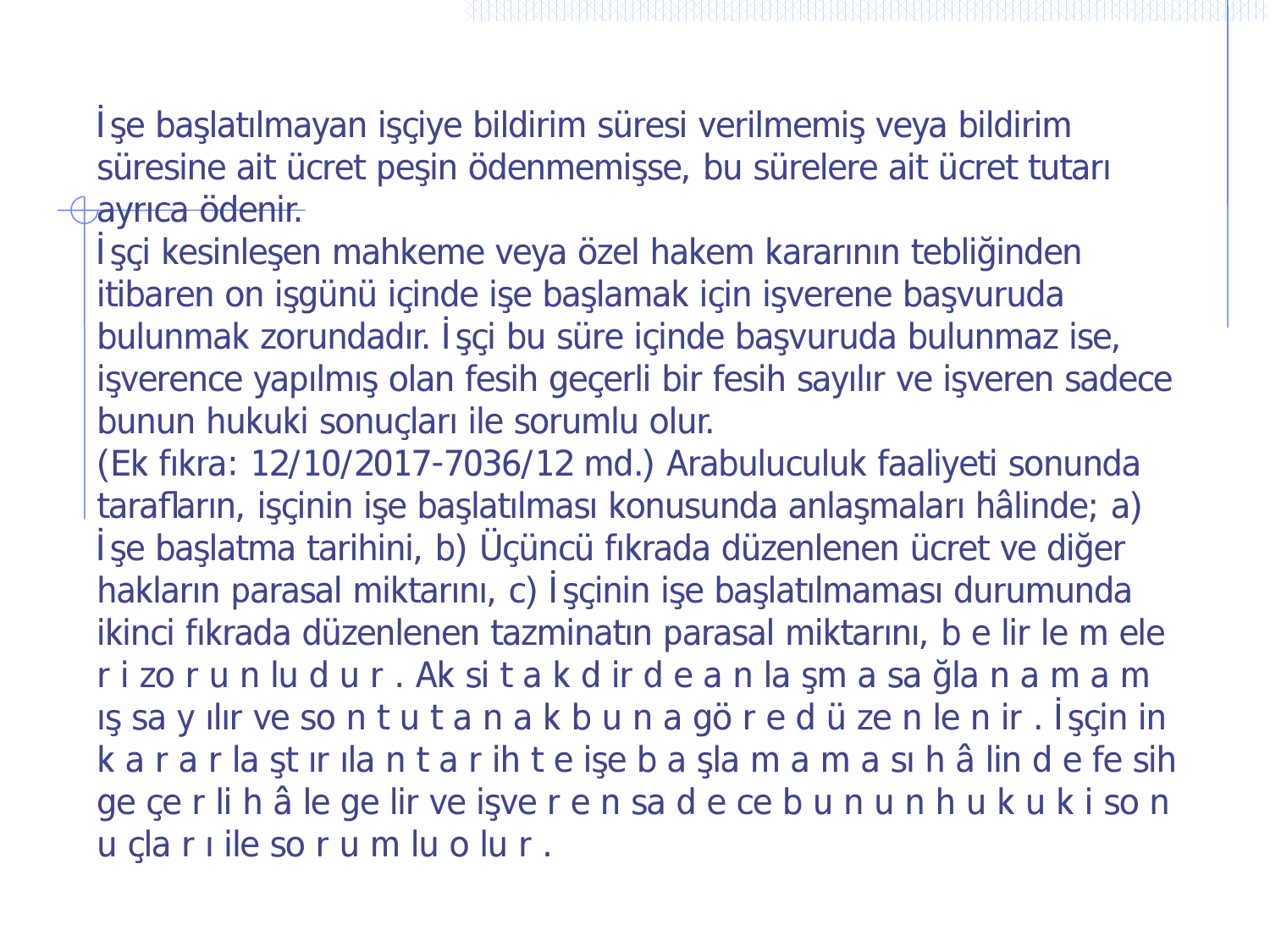

İşe başlatılmayan işçiye bildirim süresi verilmemiş veya bildirim süresine ait ücret peşin ödenmemişse, bu sürelere ait ücret tutarı ayrıca ödenir.
İşçi kesinleşen mahkeme veya özel hakem kararının tebliğinden itibaren on işgünü içinde işe başlamak için işverene başvuruda bulunmak zorundadır. İşçi bu süre içinde başvuruda bulunmaz ise, işverence yapılmış olan fesih geçerli bir fesih sayılır ve işveren sadece bunun hukuki sonuçları ile sorumlu olur.
(Ek fıkra: 12/10/2017-7036/12 md.) Arabuluculuk faaliyeti sonunda tarafların, işçinin işe başlatılması konusunda anlaşmaları hâlinde; a) İşe başlatma tarihini, b) Üçüncü fıkrada düzenlenen ücret ve diğer hakların parasal miktarını, c) İşçinin işe başlatılmaması durumunda ikinci fıkrada düzenlenen tazminatın parasal miktarını, b e lir le m ele r i zo r u n lu d u r . Ak si t a k d ir d e a n la şm a sa ğla n a m a m ış sa y ılır ve so n t u t a n a k b u n a gö r e d ü ze n le n ir . İşçin in k a r a r la şt ır ıla n t a r ih t e işe b a şla m a m a sı h â lin d e fe sih ge çe r li h â le ge lir ve işve r e n sa d e ce b u n u n h u k u k i so n u çla r ı ile so r u m lu o lu r .